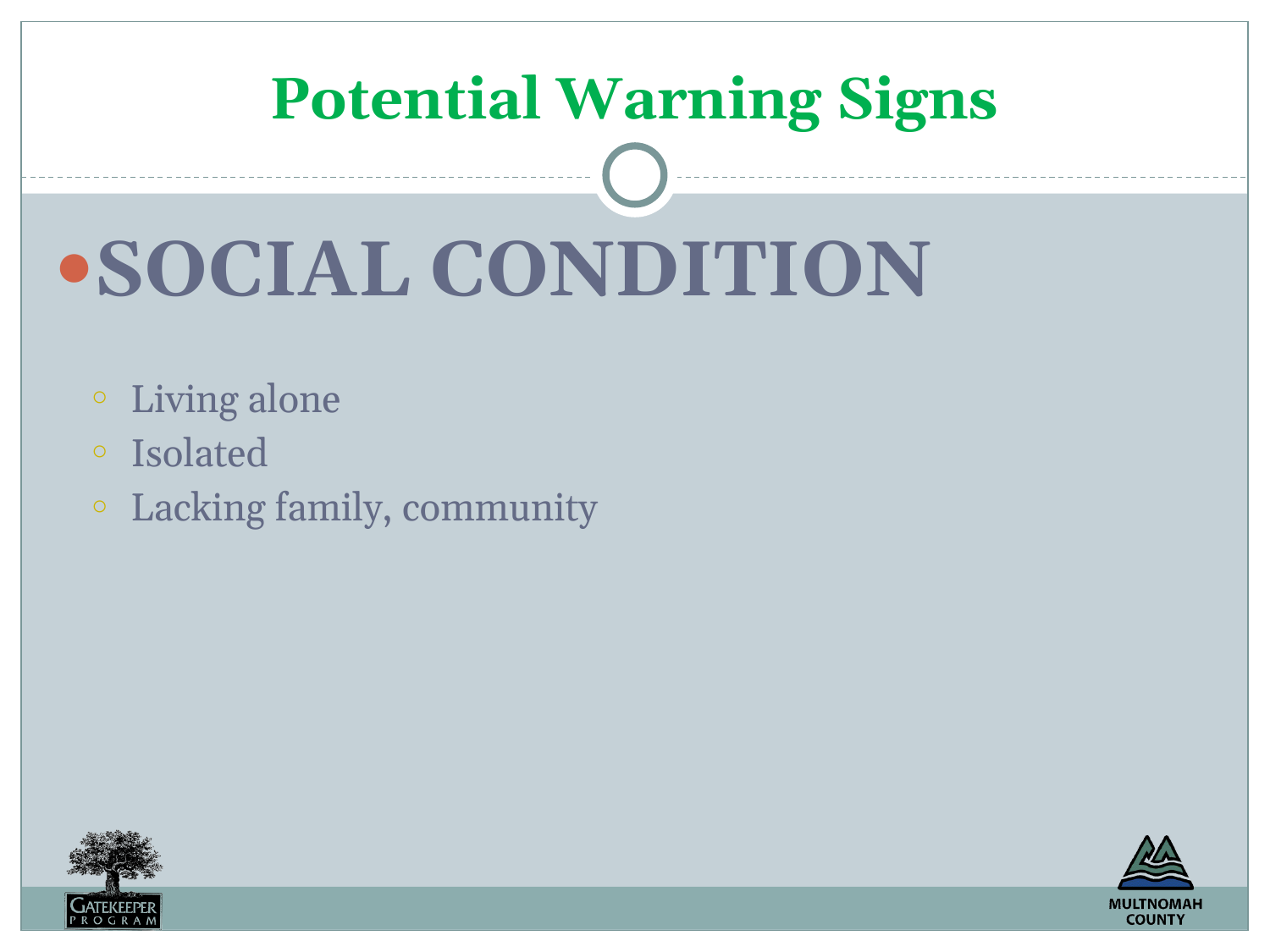

# Potential Warning Signs
SOCIAL CONDITION

Living alone
Isolated
Lacking family, community